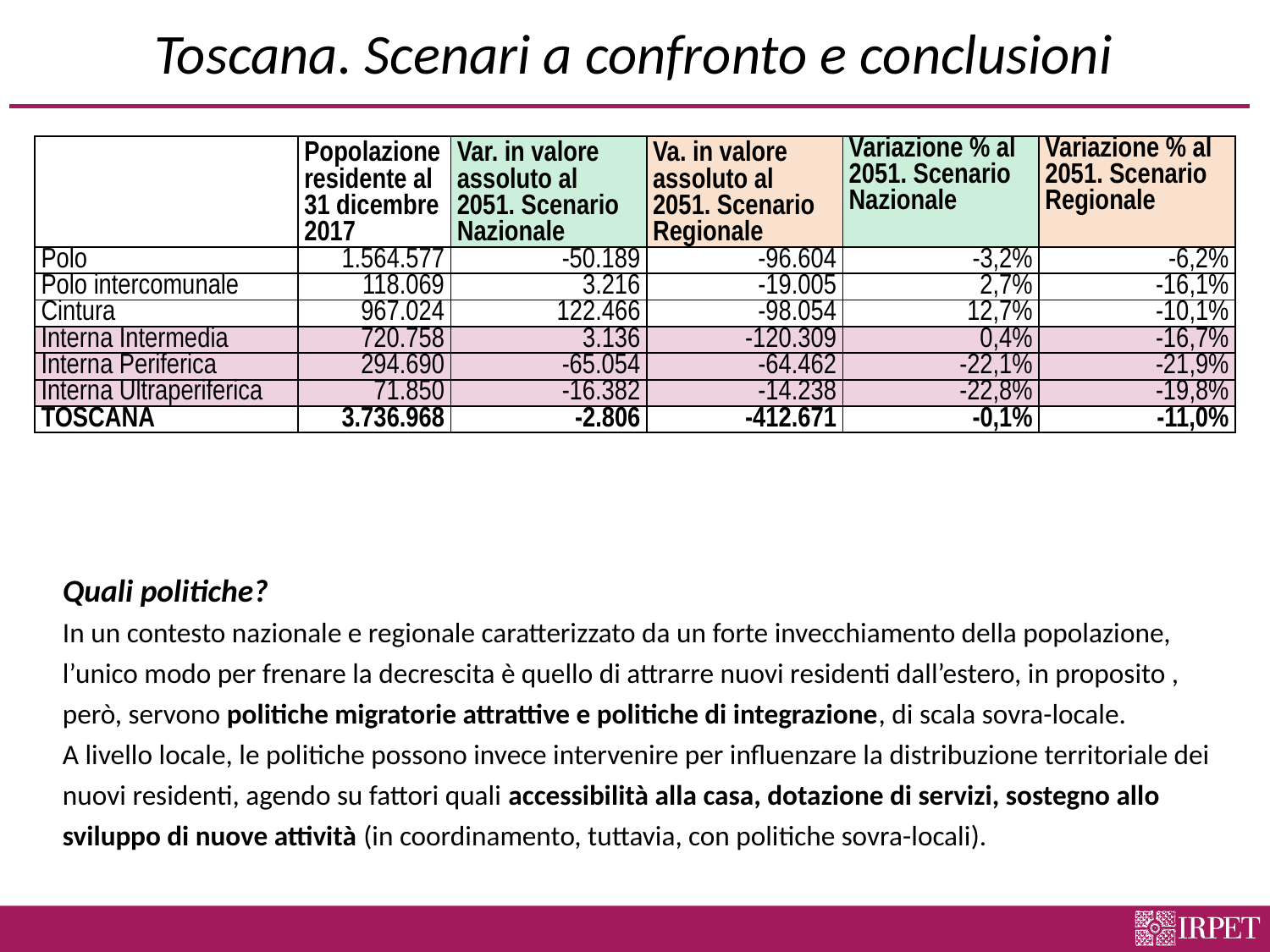

# Toscana. Scenari a confronto e conclusioni
|  | Popolazione residente al 31 dicembre 2017 | Var. in valore assoluto al 2051. Scenario Nazionale | Va. in valore assoluto al 2051. Scenario Regionale | Variazione % al 2051. Scenario Nazionale | Variazione % al 2051. Scenario Regionale |
| --- | --- | --- | --- | --- | --- |
| Polo | 1.564.577 | -50.189 | -96.604 | -3,2% | -6,2% |
| Polo intercomunale | 118.069 | 3.216 | -19.005 | 2,7% | -16,1% |
| Cintura | 967.024 | 122.466 | -98.054 | 12,7% | -10,1% |
| Interna Intermedia | 720.758 | 3.136 | -120.309 | 0,4% | -16,7% |
| Interna Periferica | 294.690 | -65.054 | -64.462 | -22,1% | -21,9% |
| Interna Ultraperiferica | 71.850 | -16.382 | -14.238 | -22,8% | -19,8% |
| TOSCANA | 3.736.968 | -2.806 | -412.671 | -0,1% | -11,0% |
Quali politiche?
In un contesto nazionale e regionale caratterizzato da un forte invecchiamento della popolazione, l’unico modo per frenare la decrescita è quello di attrarre nuovi residenti dall’estero, in proposito , però, servono politiche migratorie attrattive e politiche di integrazione, di scala sovra-locale.
A livello locale, le politiche possono invece intervenire per influenzare la distribuzione territoriale dei nuovi residenti, agendo su fattori quali accessibilità alla casa, dotazione di servizi, sostegno allo sviluppo di nuove attività (in coordinamento, tuttavia, con politiche sovra-locali).